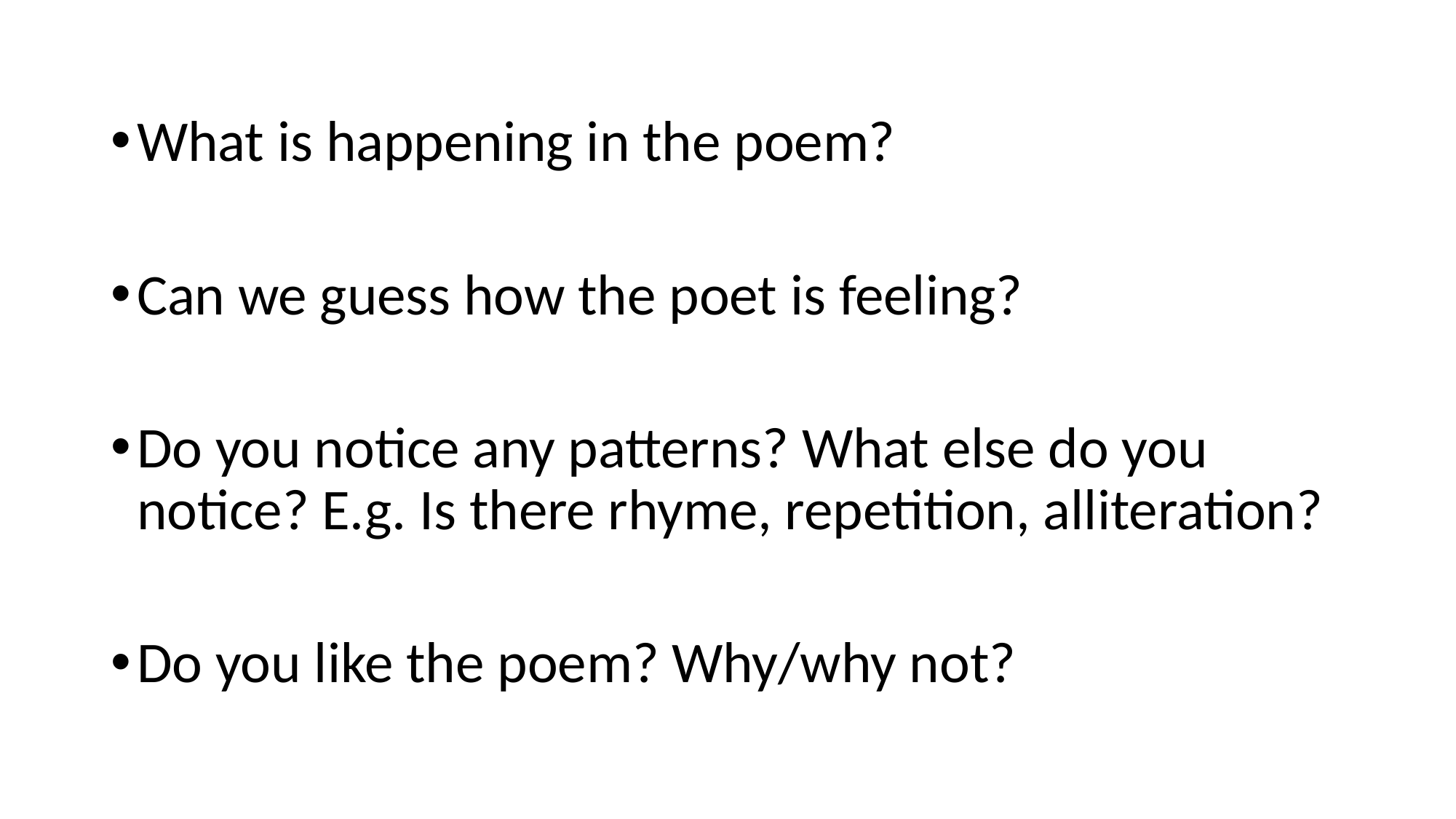

#

What is happening in the poem?

Can we guess how the poet is feeling?

Do you notice any patterns? What else do you notice? E.g. Is there rhyme, repetition, alliteration?

Do you like the poem? Why/why not?